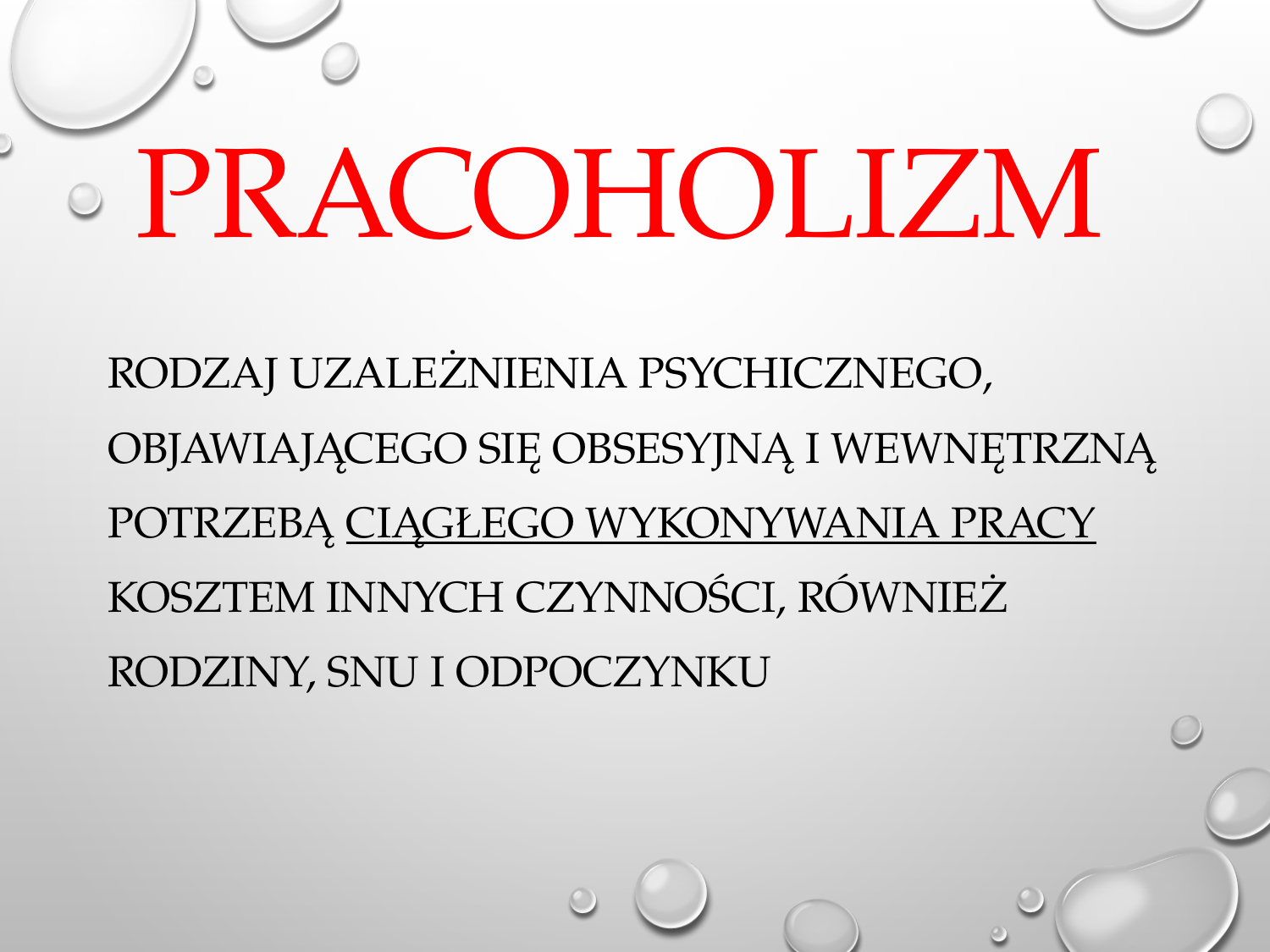

# Pracoholizm
rodzaj uzależnienia psychicznego,
objawiającego się obsesyjną i wewnętrzną
potrzebą ciągłego wykonywania pracy
kosztem innych czynności, również
rodziny, snu i odpoczynku